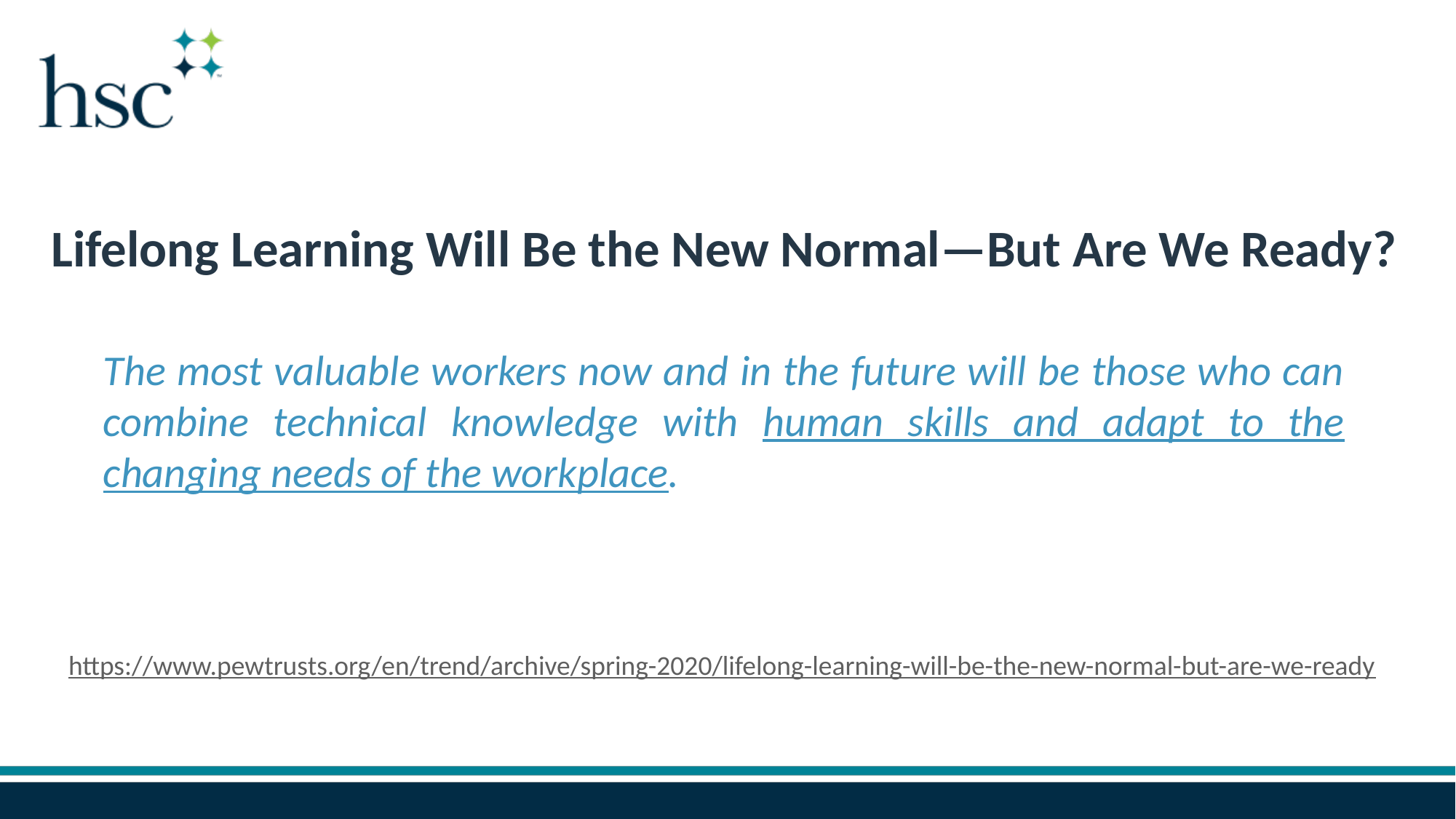

Lifelong Learning Will Be the New Normal—But Are We Ready?
The most valuable workers now and in the future will be those who can combine technical knowledge with human skills and adapt to the changing needs of the workplace.
https://www.pewtrusts.org/en/trend/archive/spring-2020/lifelong-learning-will-be-the-new-normal-but-are-we-ready